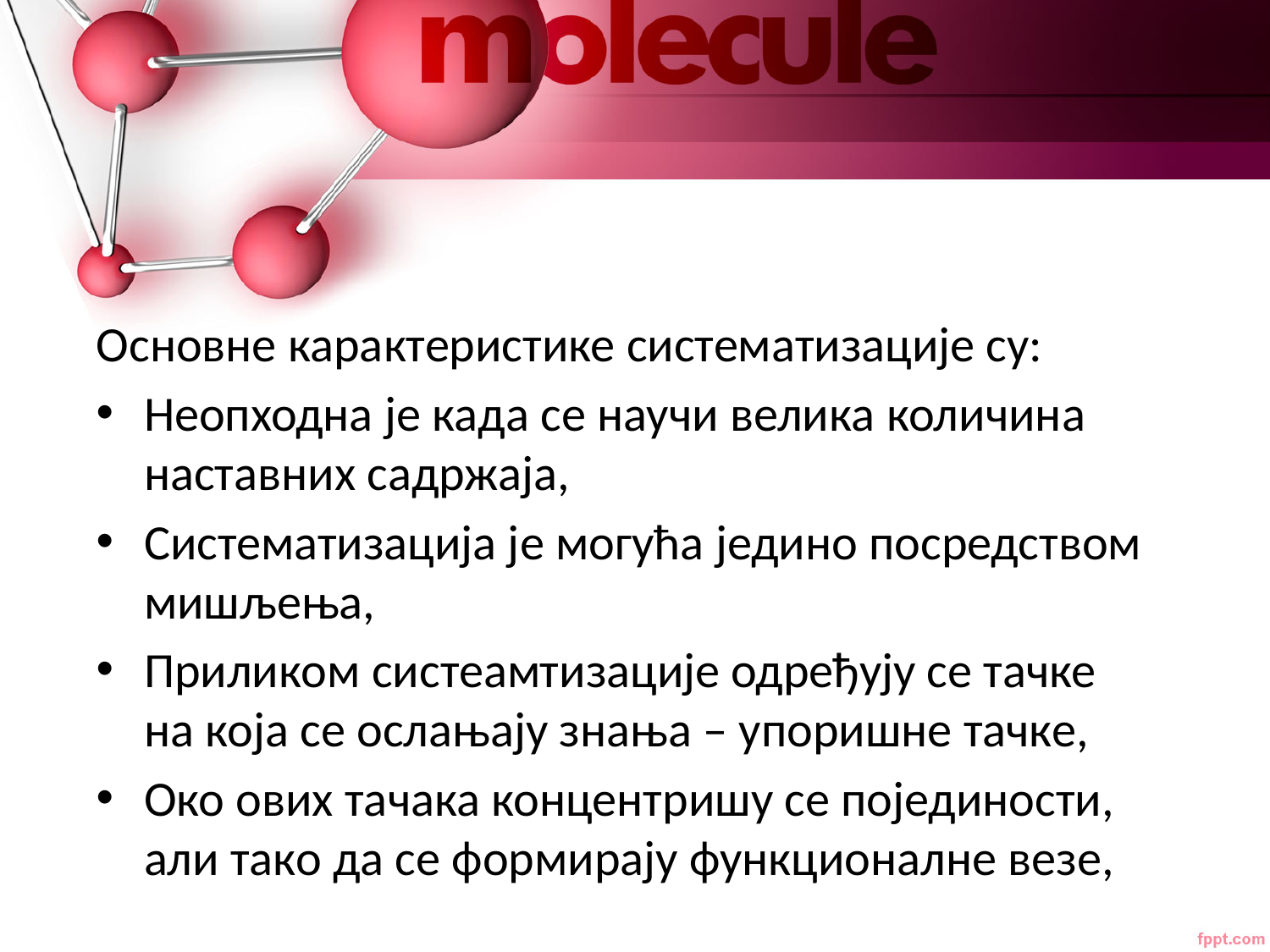

Основне карактеристике систематизације су:
Неопходна је када се научи велика количина наставних садржаја,
Систематизација је могућа једино посредством мишљења,
Приликом систеамтизације одређују се тачке на која се ослањају знања – упоришне тачке,
Око ових тачака концентришу се појединости, али тако да се формирају функционалне везе,